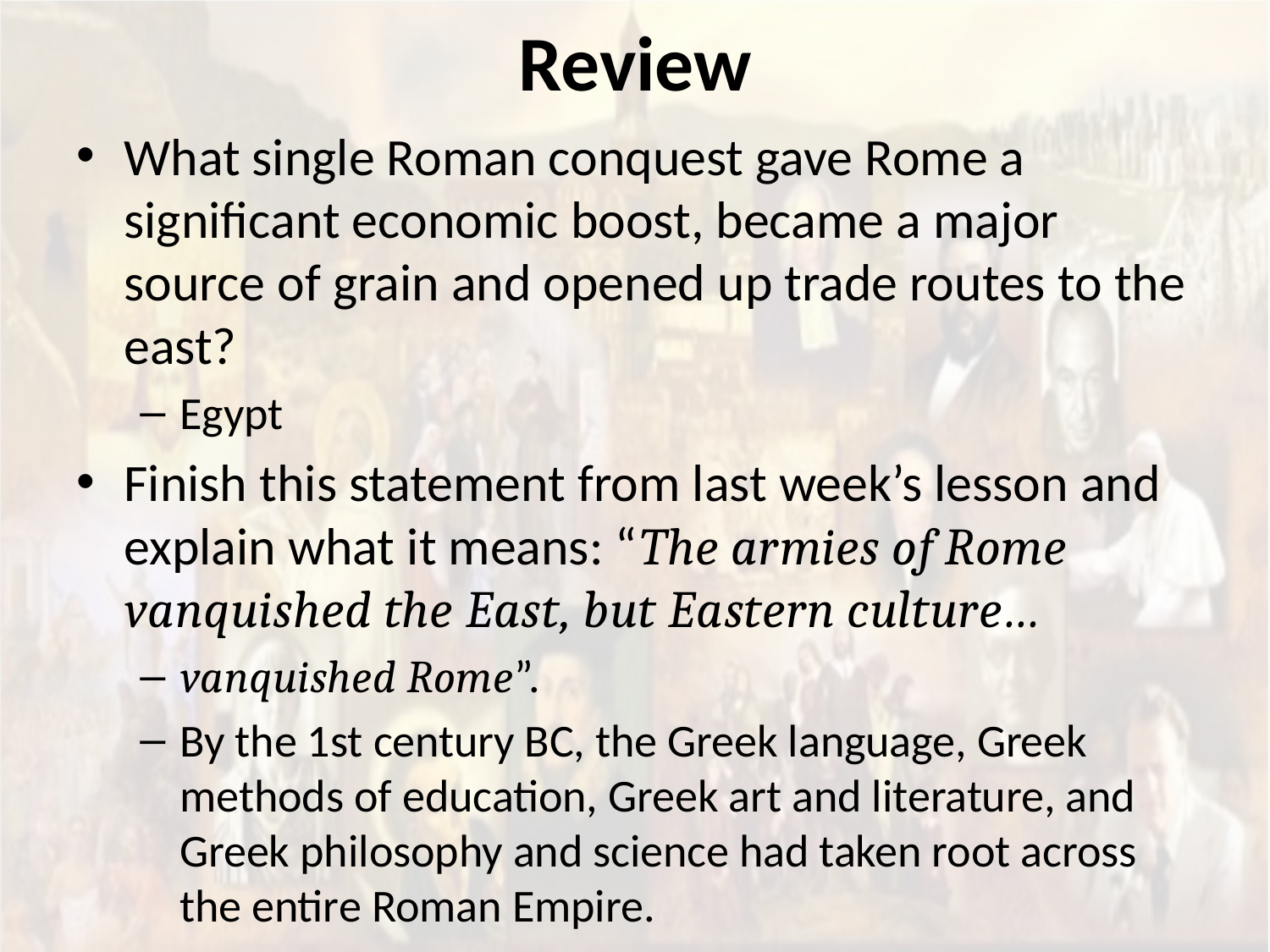

# Review
What single Roman conquest gave Rome a significant economic boost, became a major source of grain and opened up trade routes to the east?
Egypt
Finish this statement from last week’s lesson and explain what it means: “The armies of Rome vanquished the East, but Eastern culture…
vanquished Rome”.
By the 1st century BC, the Greek language, Greek methods of education, Greek art and literature, and Greek philosophy and science had taken root across the entire Roman Empire.